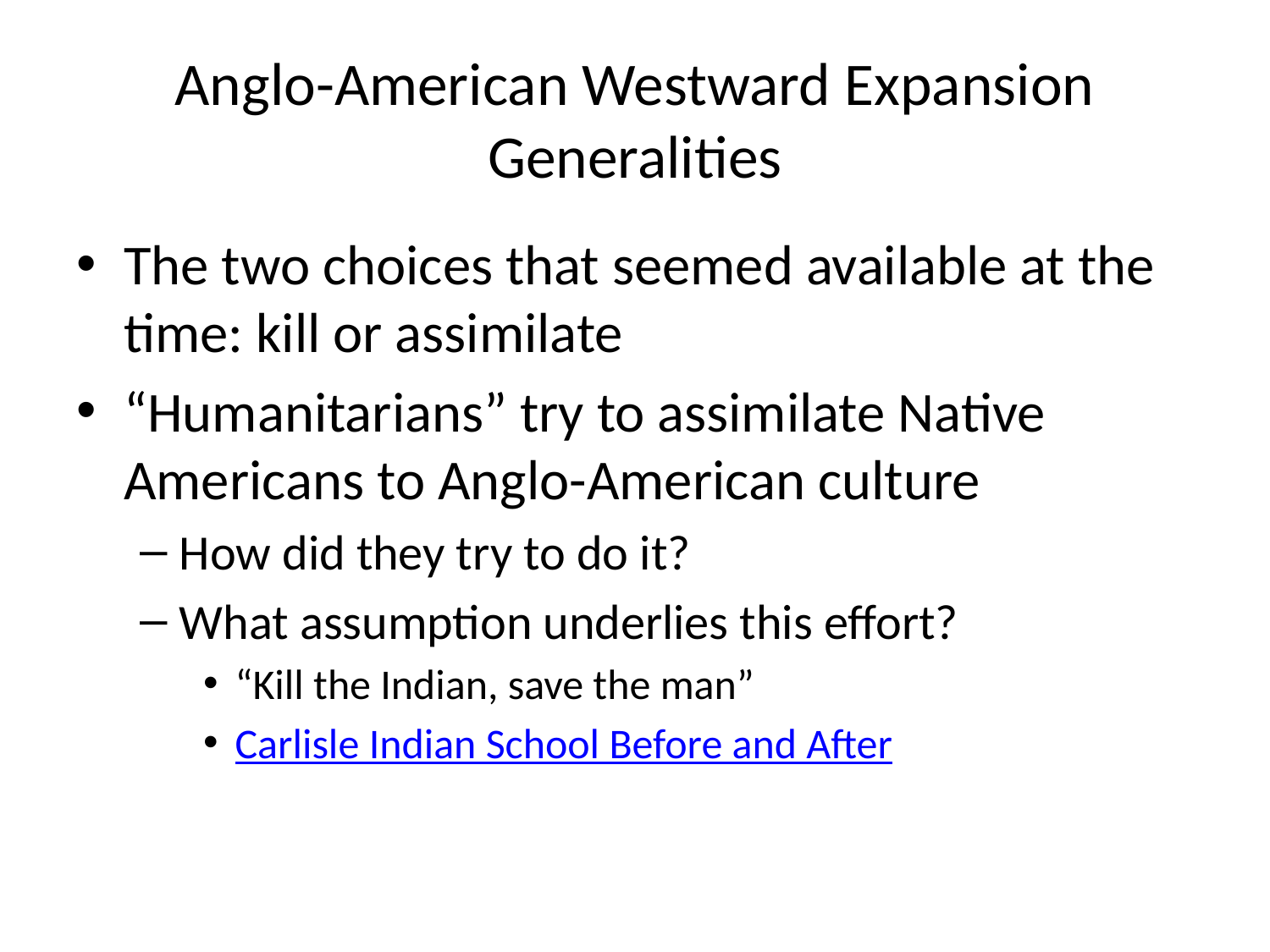

# Anglo-American Westward Expansion Generalities
The two choices that seemed available at the time: kill or assimilate
“Humanitarians” try to assimilate Native Americans to Anglo-American culture
How did they try to do it?
What assumption underlies this effort?
“Kill the Indian, save the man”
Carlisle Indian School Before and After